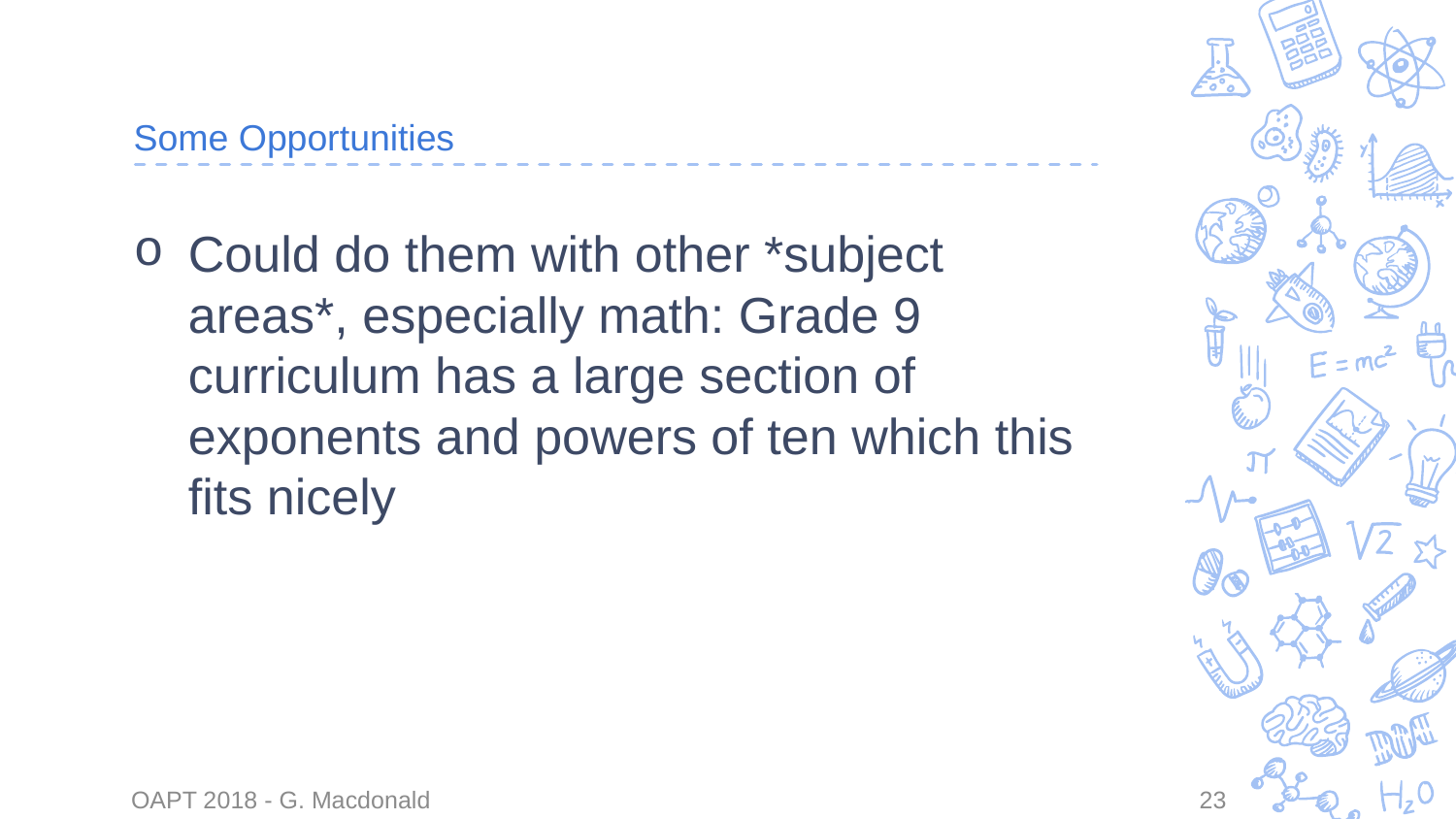

# Some Opportunities
Could do them with other *subject areas*, especially math: Grade 9 curriculum has a large section of exponents and powers of ten which this fits nicely
23
OAPT 2018 - G. Macdonald